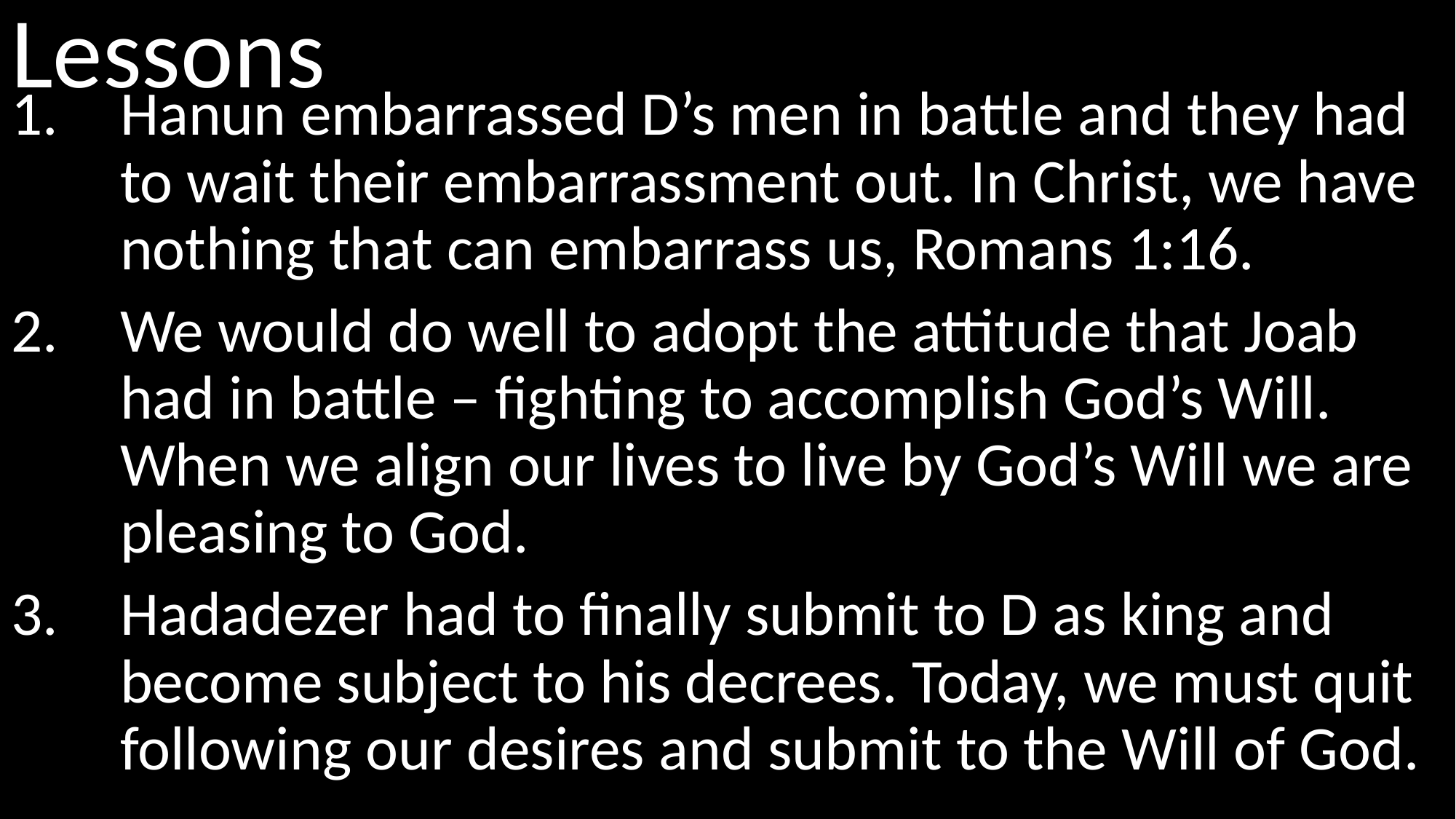

# Lessons
Hanun embarrassed D’s men in battle and they had to wait their embarrassment out. In Christ, we have nothing that can embarrass us, Romans 1:16.
We would do well to adopt the attitude that Joab had in battle – fighting to accomplish God’s Will. When we align our lives to live by God’s Will we are pleasing to God.
Hadadezer had to finally submit to D as king and become subject to his decrees. Today, we must quit following our desires and submit to the Will of God.